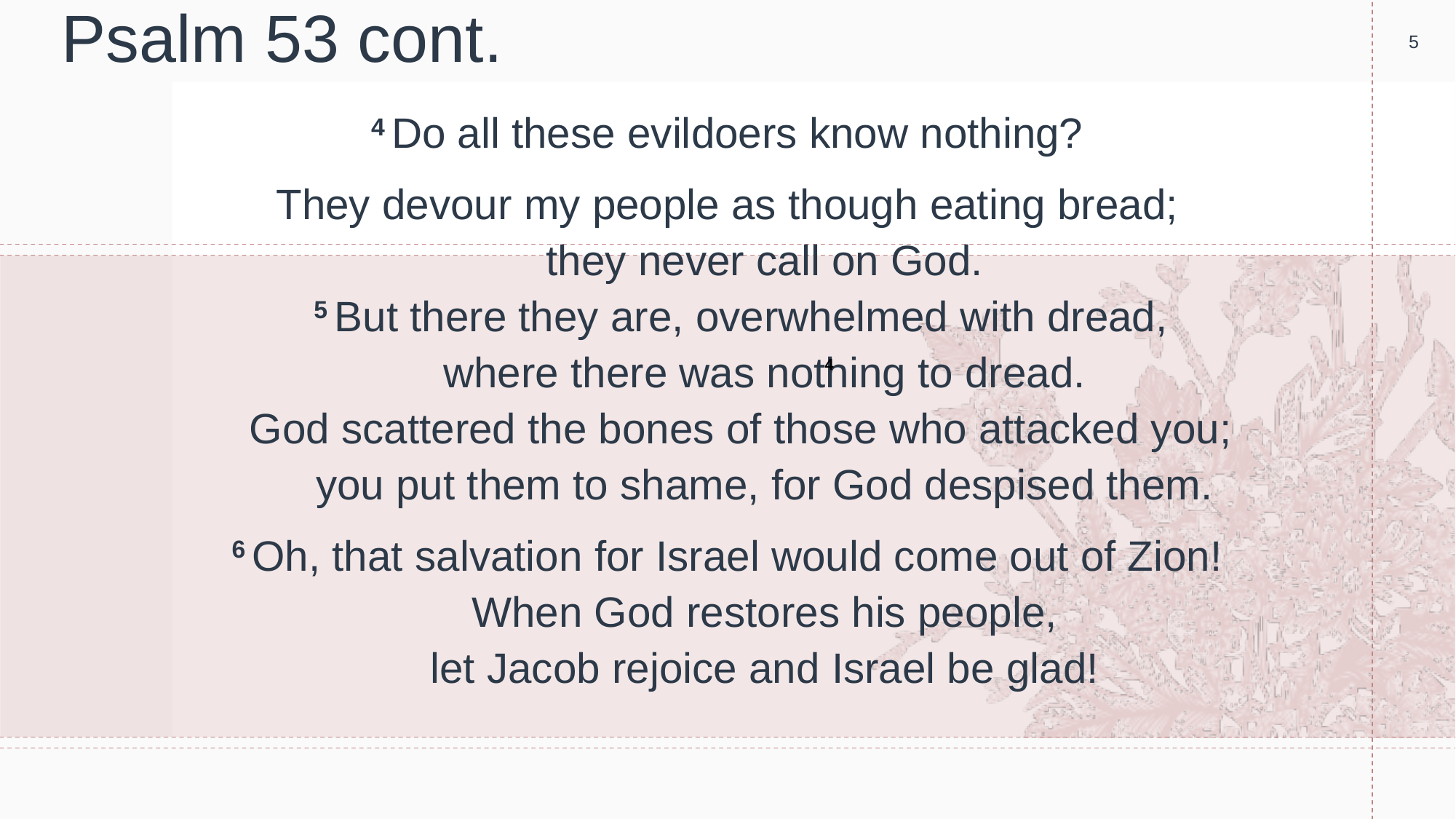

5
# Psalm 53 cont.
4 Do all these evildoers know nothing?
They devour my people as though eating bread;
    they never call on God.
5 But there they are, overwhelmed with dread,
    where there was nothing to dread.
God scattered the bones of those who attacked you;
    you put them to shame, for God despised them.
6 Oh, that salvation for Israel would come out of Zion!
    When God restores his people,
    let Jacob rejoice and Israel be glad!

4